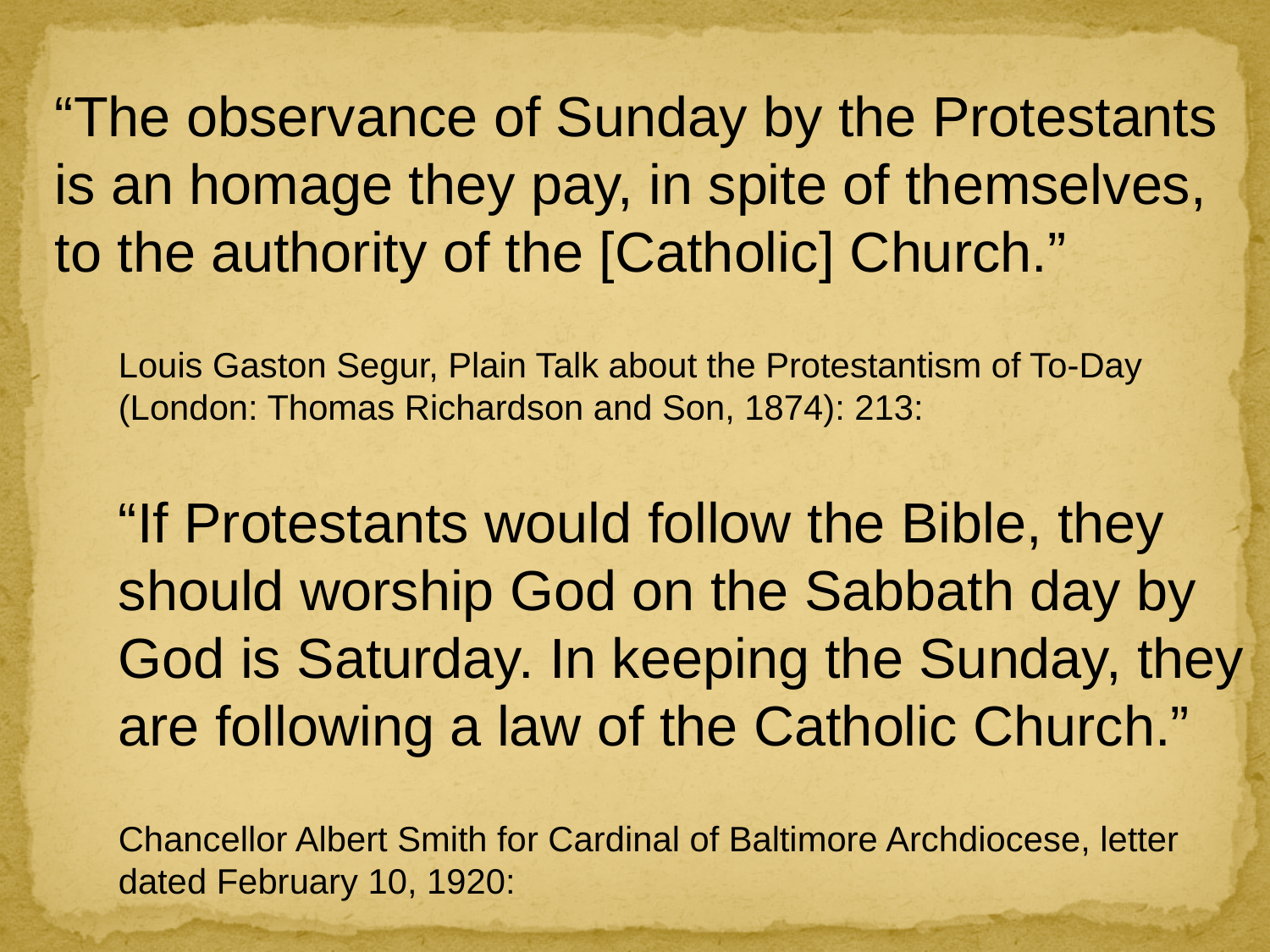

“The observance of Sunday by the Protestants is an homage they pay, in spite of themselves, to the authority of the [Catholic] Church.”

Louis Gaston Segur, Plain Talk about the Protestantism of To-Day (London: Thomas Richardson and Son, 1874): 213:

“If Protestants would follow the Bible, they should worship God on the Sabbath day by God is Saturday. In keeping the Sunday, they are following a law of the Catholic Church.”

Chancellor Albert Smith for Cardinal of Baltimore Archdiocese, letter dated February 10, 1920: